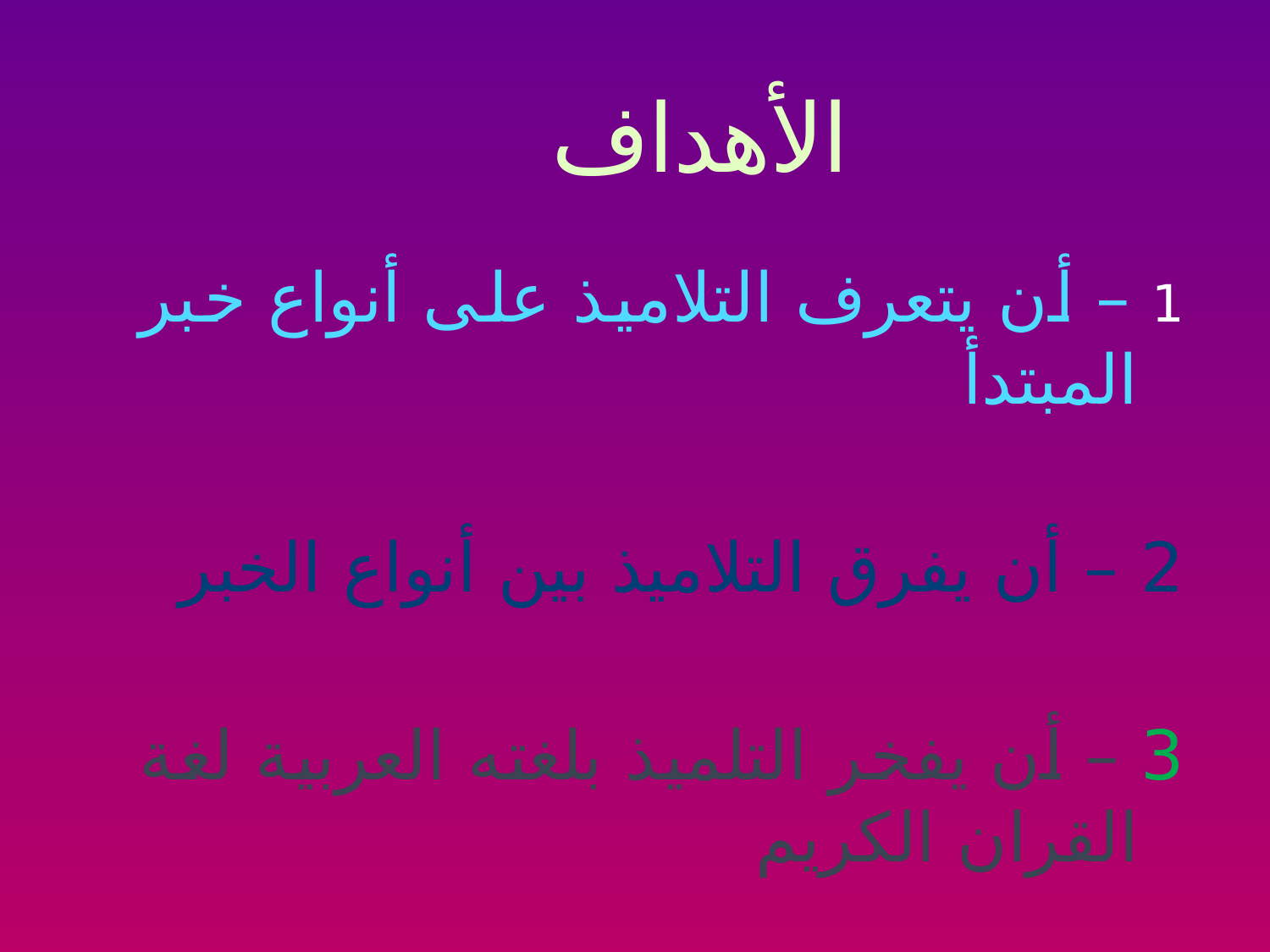

# الأهداف
1 – أن يتعرف التلاميذ على أنواع خبر المبتدأ

2 – أن يفرق التلاميذ بين أنواع الخبر

3 – أن يفخر التلميذ بلغته العربية لغة القران الكريم